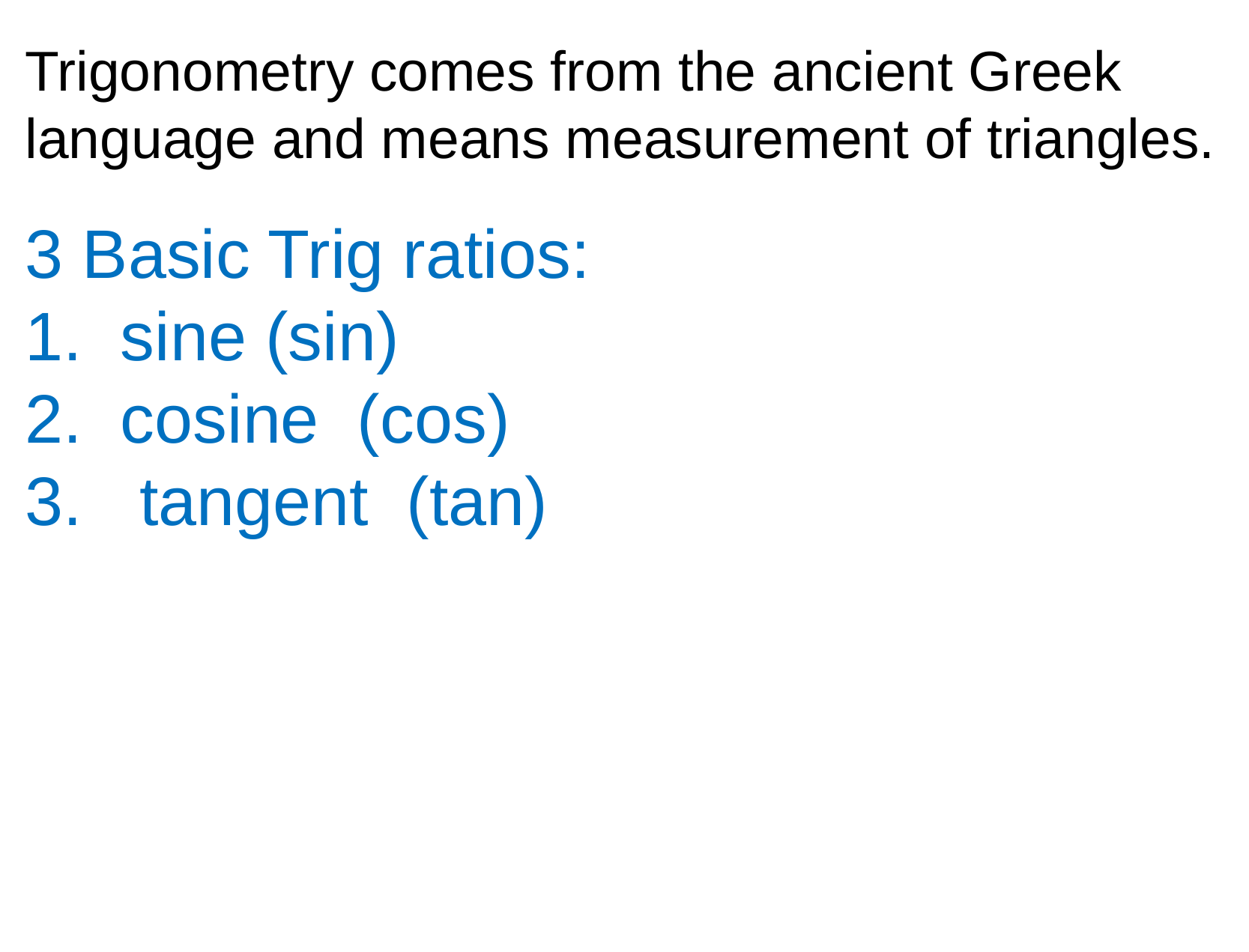

Trigonometry comes from the ancient Greek language and means measurement of triangles.

3 Basic Trig ratios:
1.  sine (sin)
2.  cosine  (cos)
3.   tangent  (tan)